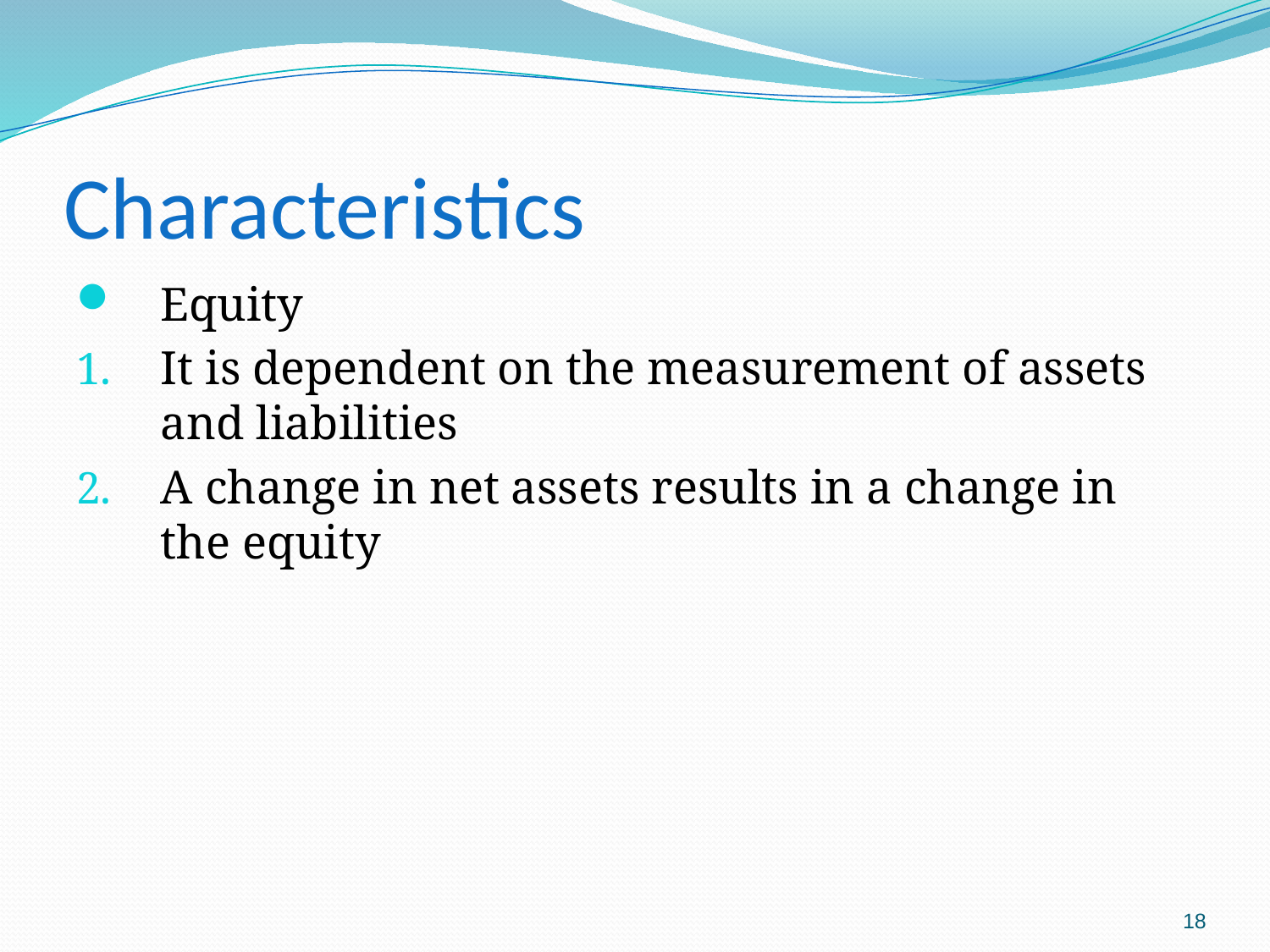

# Characteristics
Equity
It is dependent on the measurement of assets and liabilities
A change in net assets results in a change in the equity
18